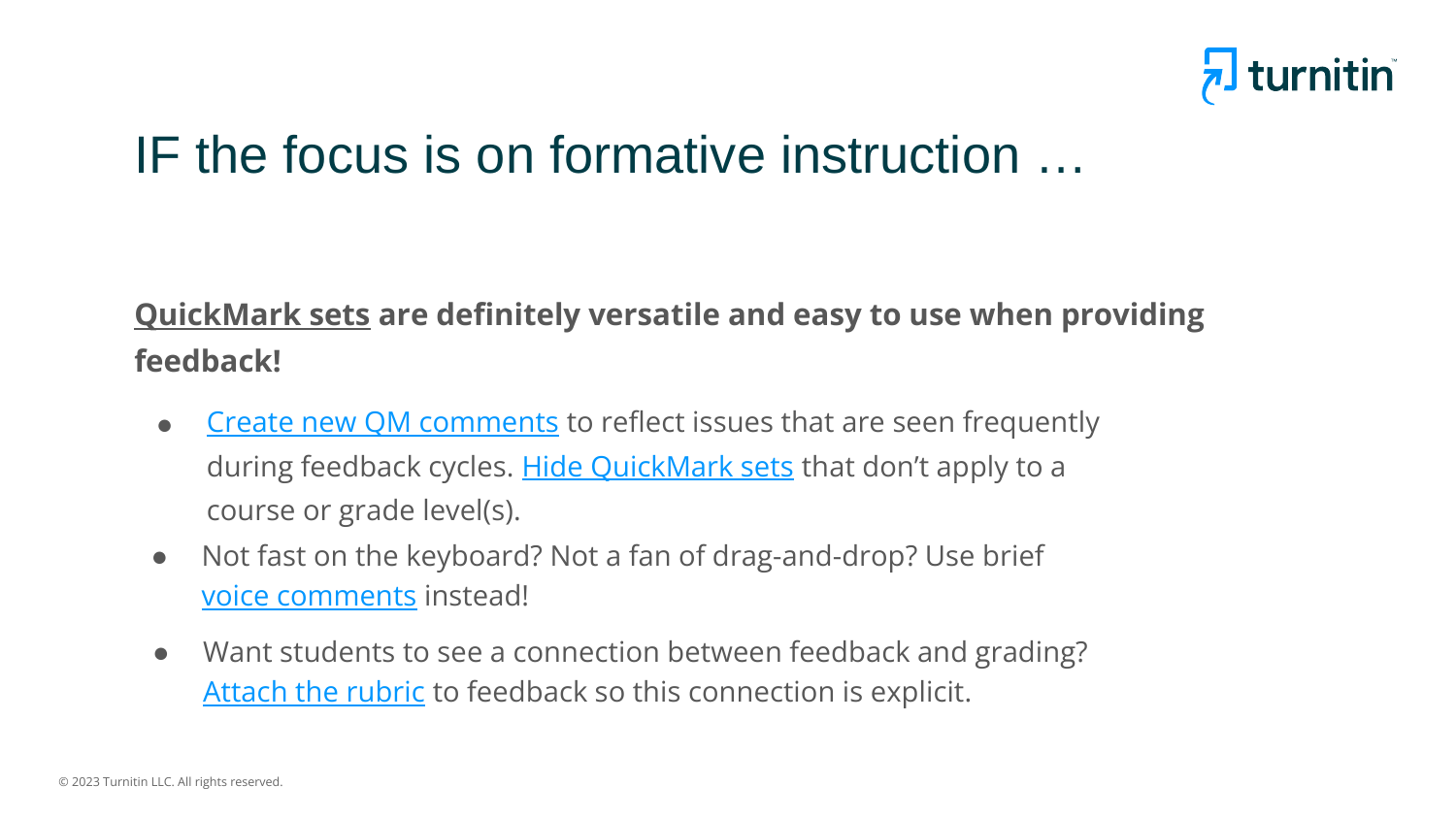

# IF the focus is on formative instruction …
QuickMark sets are definitely versatile and easy to use when providing feedback!

Create new QM comments to reflect issues that are seen frequently during feedback cycles. Hide QuickMark sets that don’t apply to a course or grade level(s).
Not fast on the keyboard? Not a fan of drag-and-drop? Use brief voice comments instead!
Want students to see a connection between feedback and grading? Attach the rubric to feedback so this connection is explicit.